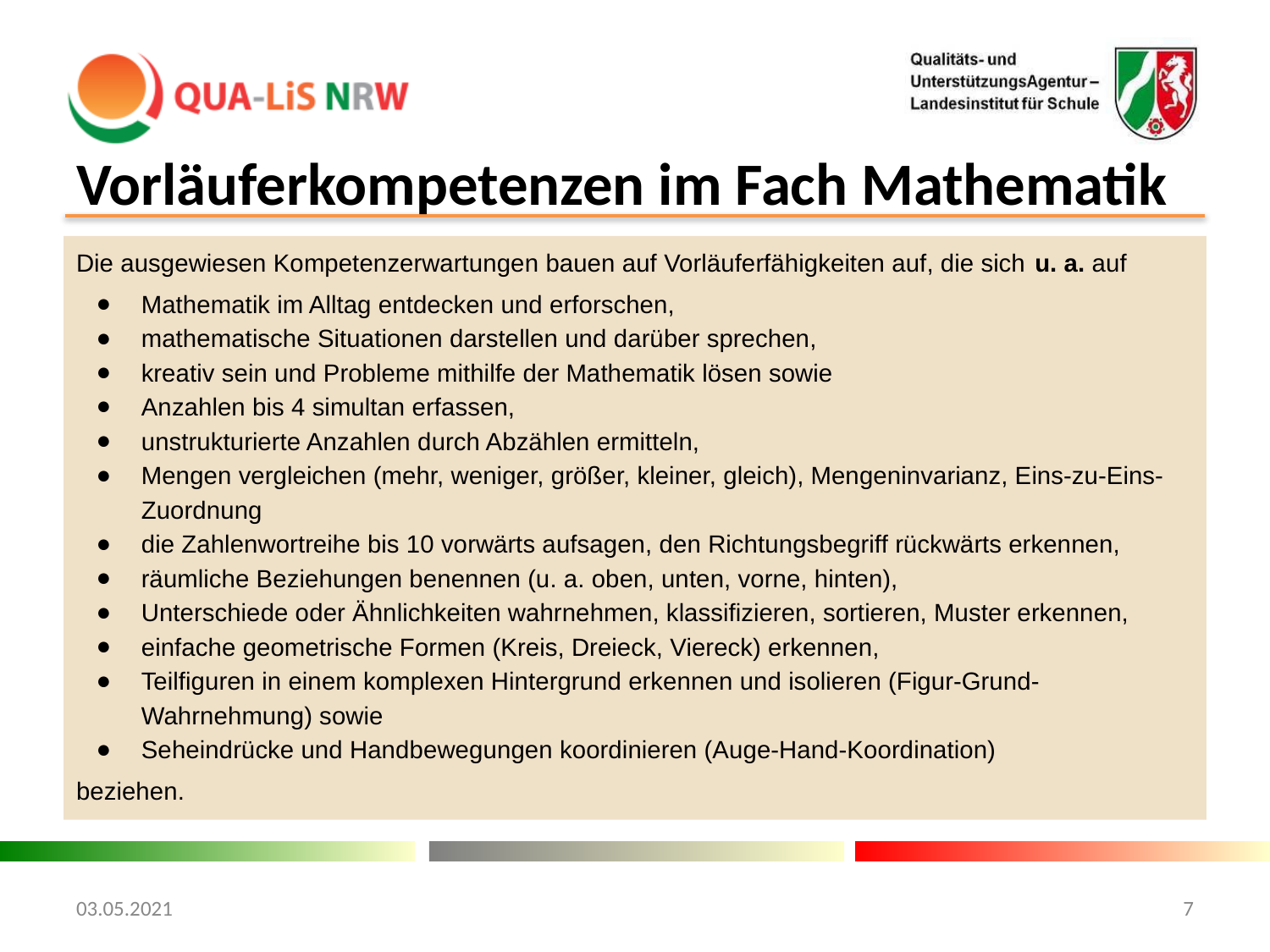

# Vorläuferkompetenzen im Fach Mathematik
Die ausgewiesen Kompetenzerwartungen bauen auf Vorläuferfähigkeiten auf, die sich u. a. auf
Mathematik im Alltag entdecken und erforschen,
mathematische Situationen darstellen und darüber sprechen,
kreativ sein und Probleme mithilfe der Mathematik lösen sowie
Anzahlen bis 4 simultan erfassen,
unstrukturierte Anzahlen durch Abzählen ermitteln,
Mengen vergleichen (mehr, weniger, größer, kleiner, gleich), Mengeninvarianz, Eins-zu-Eins-Zuordnung
die Zahlenwortreihe bis 10 vorwärts aufsagen, den Richtungsbegriff rückwärts erkennen,
räumliche Beziehungen benennen (u. a. oben, unten, vorne, hinten),
Unterschiede oder Ähnlichkeiten wahrnehmen, klassifizieren, sortieren, Muster erkennen,
einfache geometrische Formen (Kreis, Dreieck, Viereck) erkennen,
Teilfiguren in einem komplexen Hintergrund erkennen und isolieren (Figur-Grund-Wahrnehmung) sowie
Seheindrücke und Handbewegungen koordinieren (Auge-Hand-Koordination)
beziehen.
03.05.2021

7